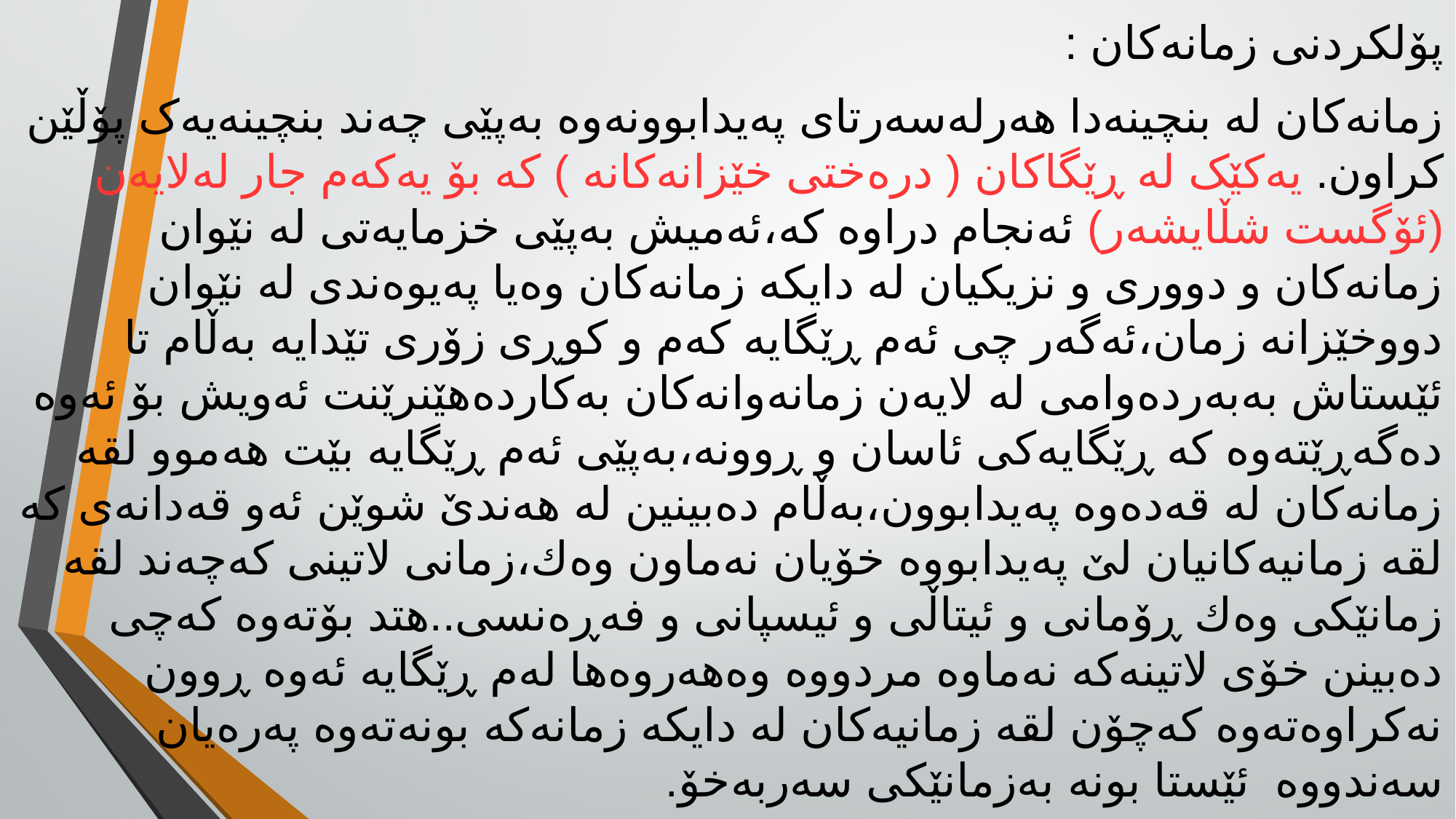

پۆلکردنی زمانەکان :
زمانەکان لە بنچینەدا هەرلەسەرتای پەیدابوونەوە بەپێی چەند بنچینەیەک پۆڵێن کراون. یەکێک لە ڕێگاکان ( درەختی خێزانەکانە ) کە بۆ یەکەم جار لەلایەن (ئۆگست شڵایشەر) ئەنجام دراوە کە،ئەمیش بەپێی خزمایەتی لە نێوان زمانەکان و دووری و نزیکیان لە دایکە زمانەکان وەیا پەیوەندی لە نێوان دووخێزانە زمان،ئەگەر چی ئەم ڕێگایە کەم و کوڕی زۆری تێدایە بەڵام تا ئێستاش بەبەردەوامی لە لایەن زمانەوانەکان بەکاردەهێنرێنت ئەویش بۆ ئەوە دەگەڕێتەوە کە ڕێگایەکی ئاسان و ڕوونە،بەپێی ئەم ڕێگایە بێت هەموو لقە زمانەکان لە قەدەوە پەیدابوون،بەڵام دەبینین لە هەندێ شوێن ئەو قەدانەی کە لقە زمانیەکانیان لێ پەیدابووە خۆیان نەماون وەك،زمانی لاتینی کەچەند لقە زمانێکی وەك ڕۆمانی و ئیتاڵی و ئیسپانی و فەڕەنسی..هتد بۆتەوە کەچی دەبینن خۆی لاتینەکە نەماوە مردووە وەهەروەها لەم ڕێگایە ئەوە ڕوون نەکراوەتەوە کەچۆن لقە زمانیەکان لە دایکە زمانەکە بونەتەوە پەرەیان سەندووە  ئێستا بونە بەزمانێکی سەربەخۆ.